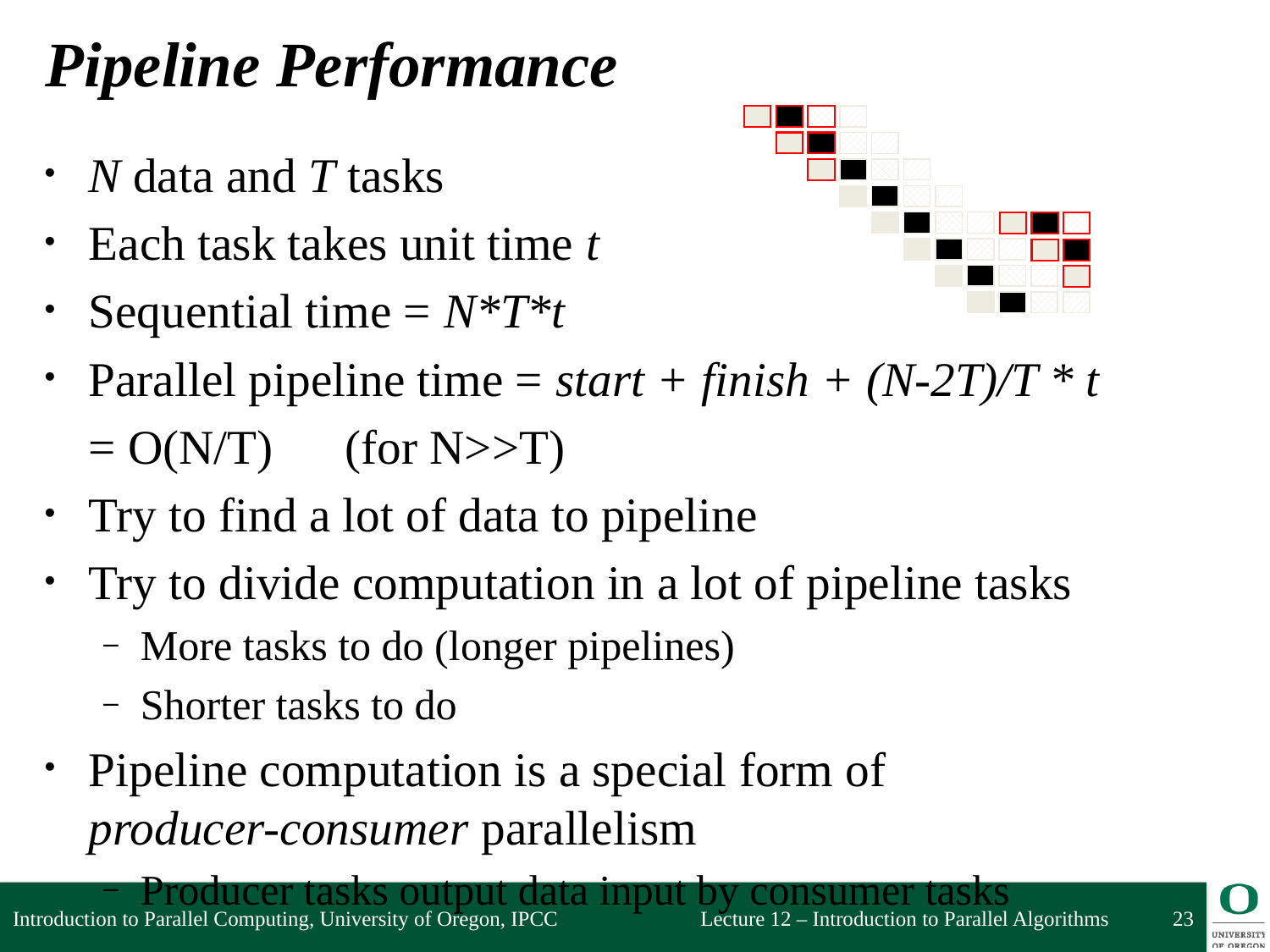

# Pipeline Performance

N data and T tasks
Each task takes unit time t
Sequential time = N*T*t
Parallel pipeline time = start + finish + (N-2T)/T * t
		= O(N/T)      (for N>>T)
Try to find a lot of data to pipeline
Try to divide computation in a lot of pipeline tasks
More tasks to do (longer pipelines)
Shorter tasks to do
Pipeline computation is a special form of
producer-consumer parallelism
Producer tasks output data input by consumer tasks

Introduction to Parallel Computing, University of Oregon, IPCC
23